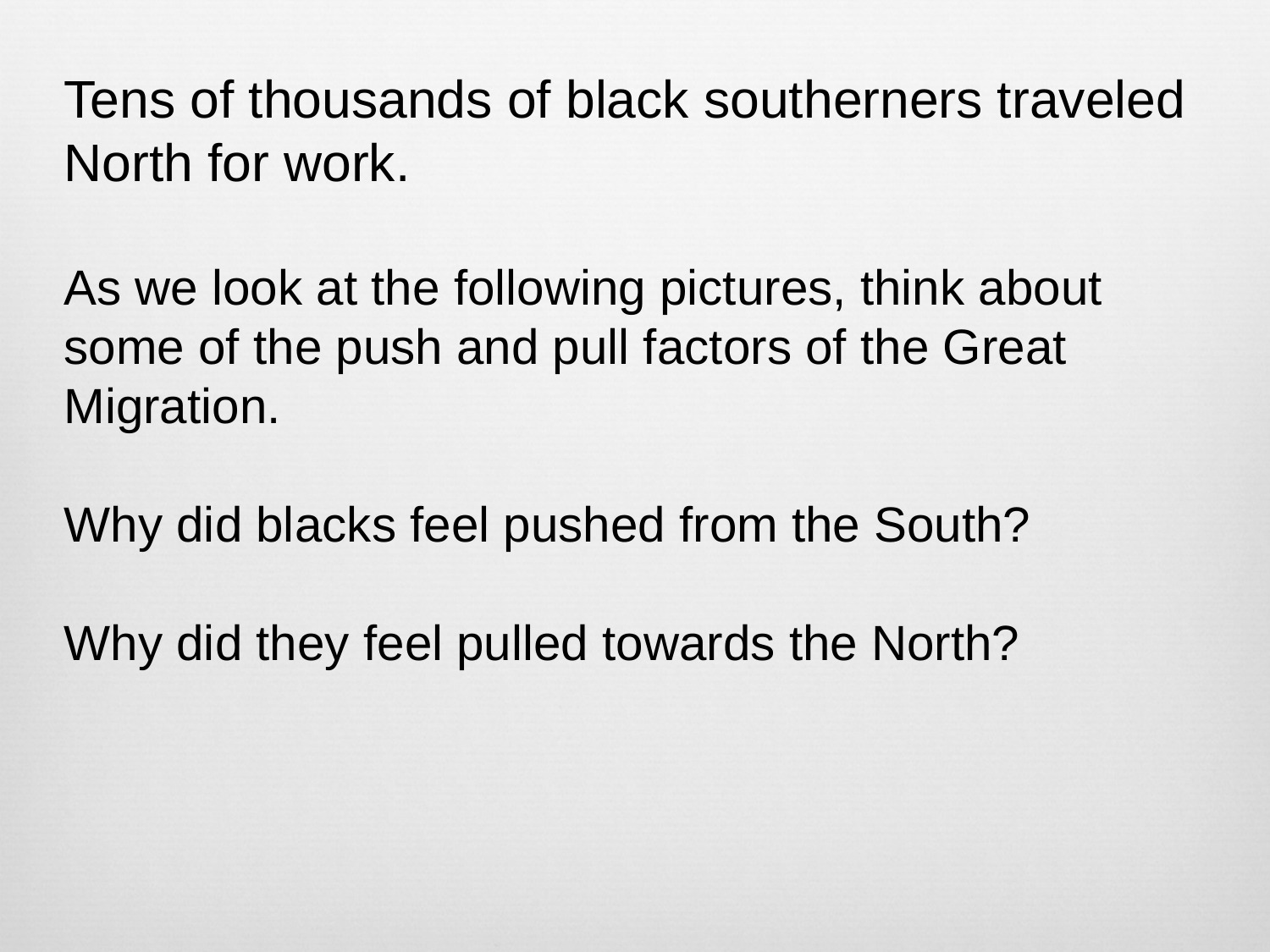

Tens of thousands of black southerners traveled North for work.

As we look at the following pictures, think about some of the push and pull factors of the Great Migration.

Why did blacks feel pushed from the South?

Why did they feel pulled towards the North?